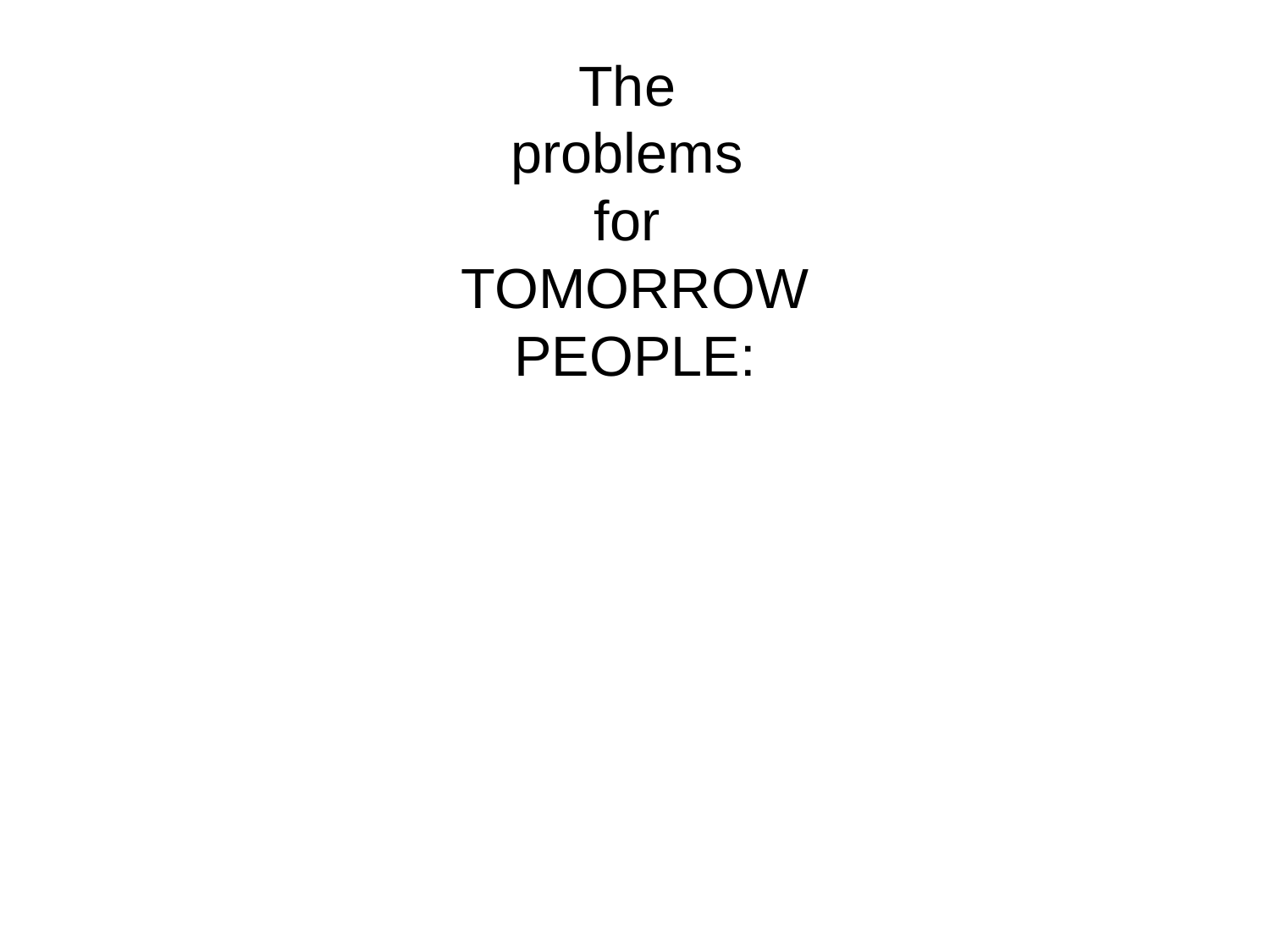

# The problems for TOMORROW PEOPLE:
Their ‘Today’ is transferred into a void.
Today is not enjoyed for itself.
Today becomes a slave to the future